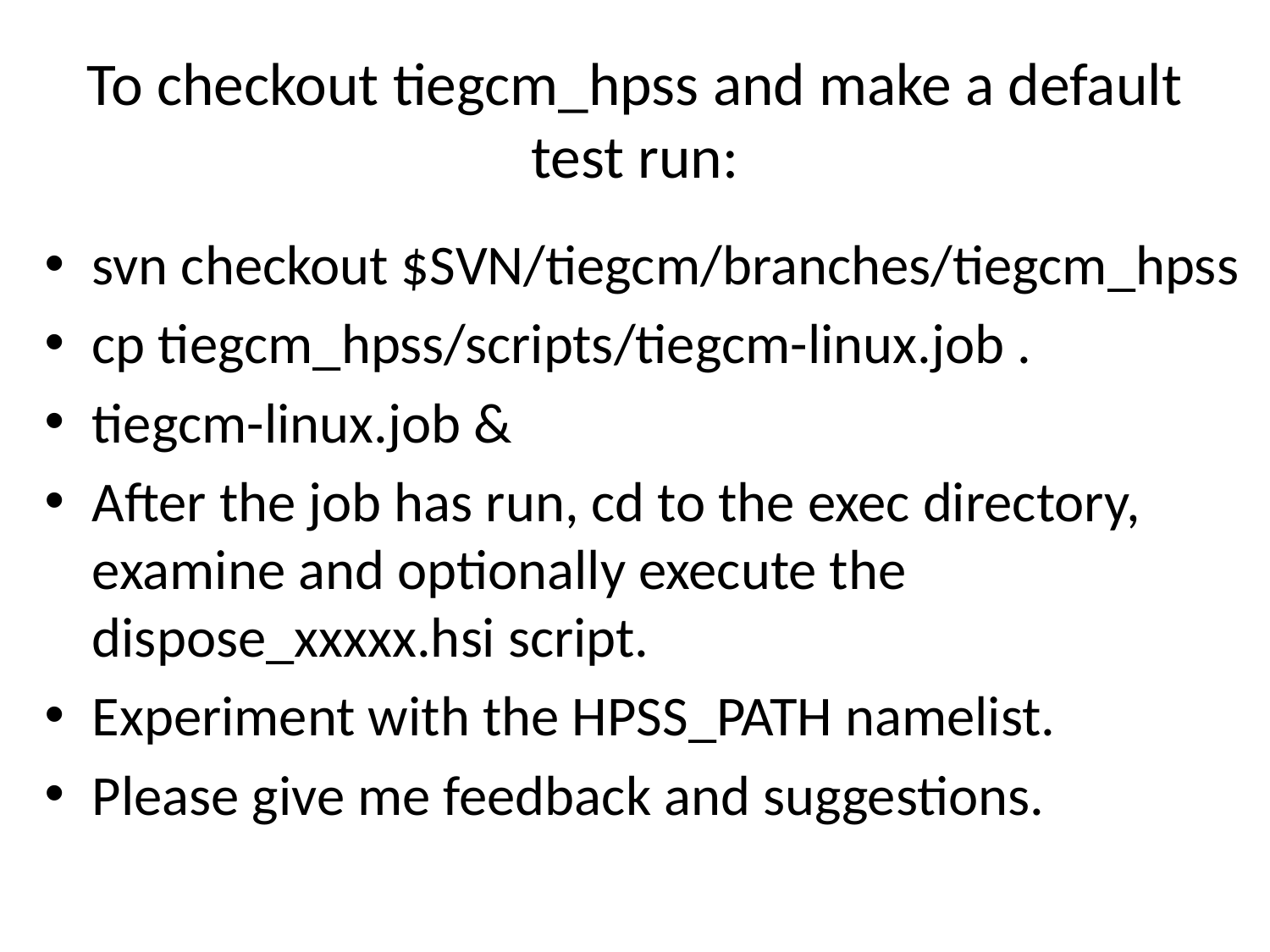

# To checkout tiegcm_hpss and make a default test run:
svn checkout $SVN/tiegcm/branches/tiegcm_hpss
cp tiegcm_hpss/scripts/tiegcm-linux.job .
tiegcm-linux.job &
After the job has run, cd to the exec directory, examine and optionally execute the dispose_xxxxx.hsi script.
Experiment with the HPSS_PATH namelist.
Please give me feedback and suggestions.